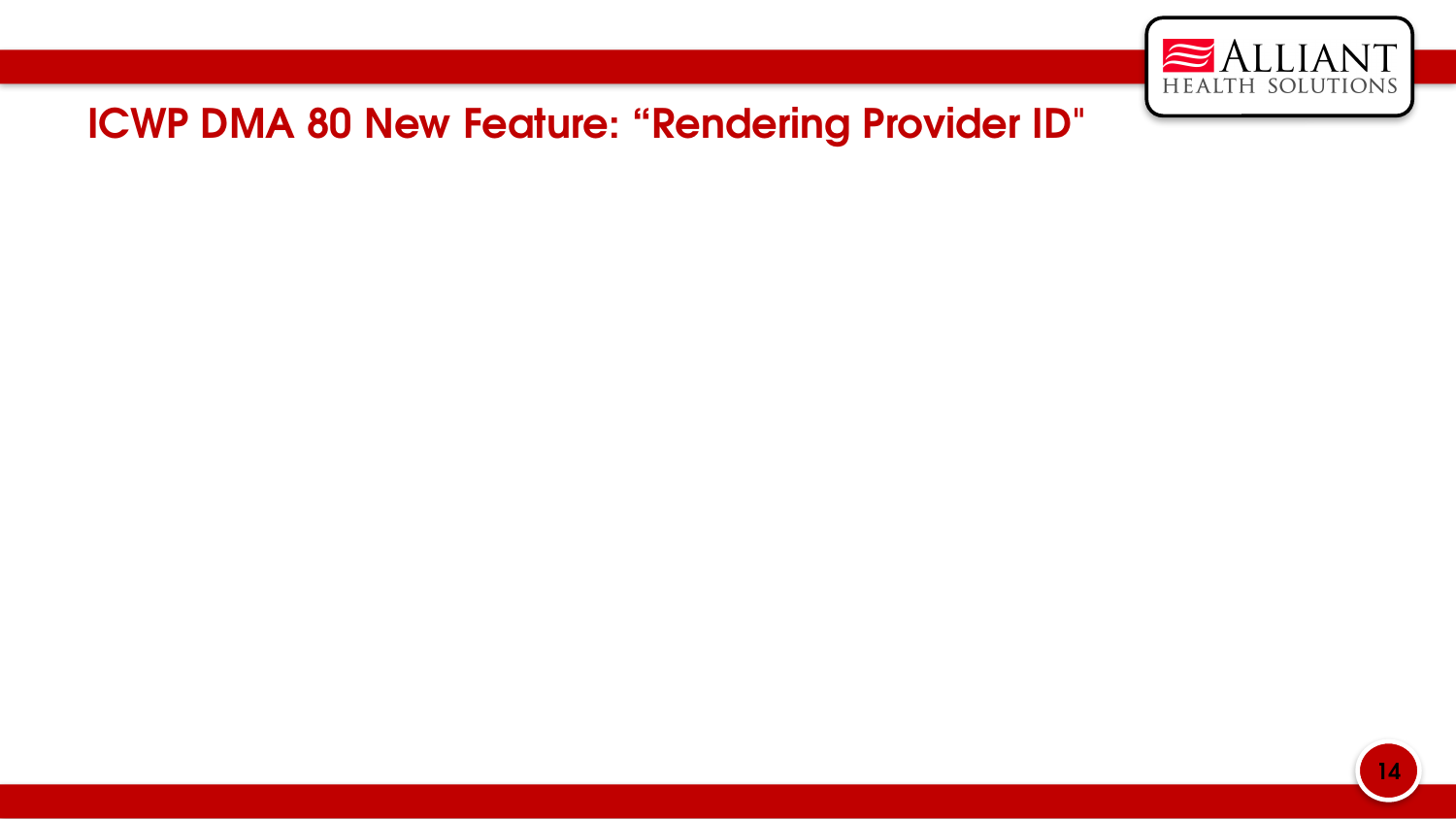

# ICWP DMA 80 New Feature: “Rendering Provider ID"